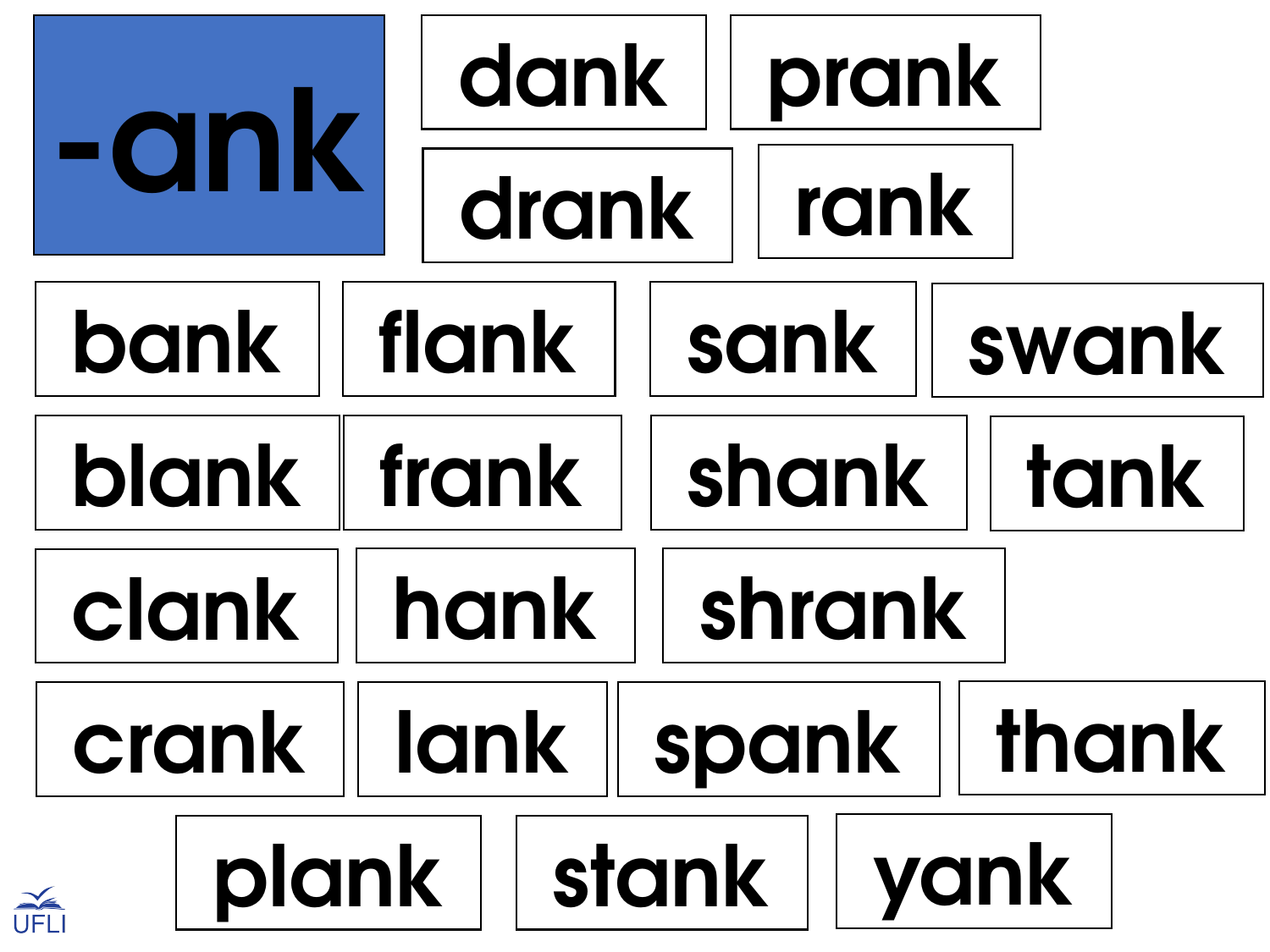

-ank
 dank
 prank
 rank
 drank
 bank
 flank
 sank
 swank
 blank
 frank
 shank
 tank
 hank
 shrank
 clank
 thank
 crank
 lank
 spank
 yank
 plank
 stank